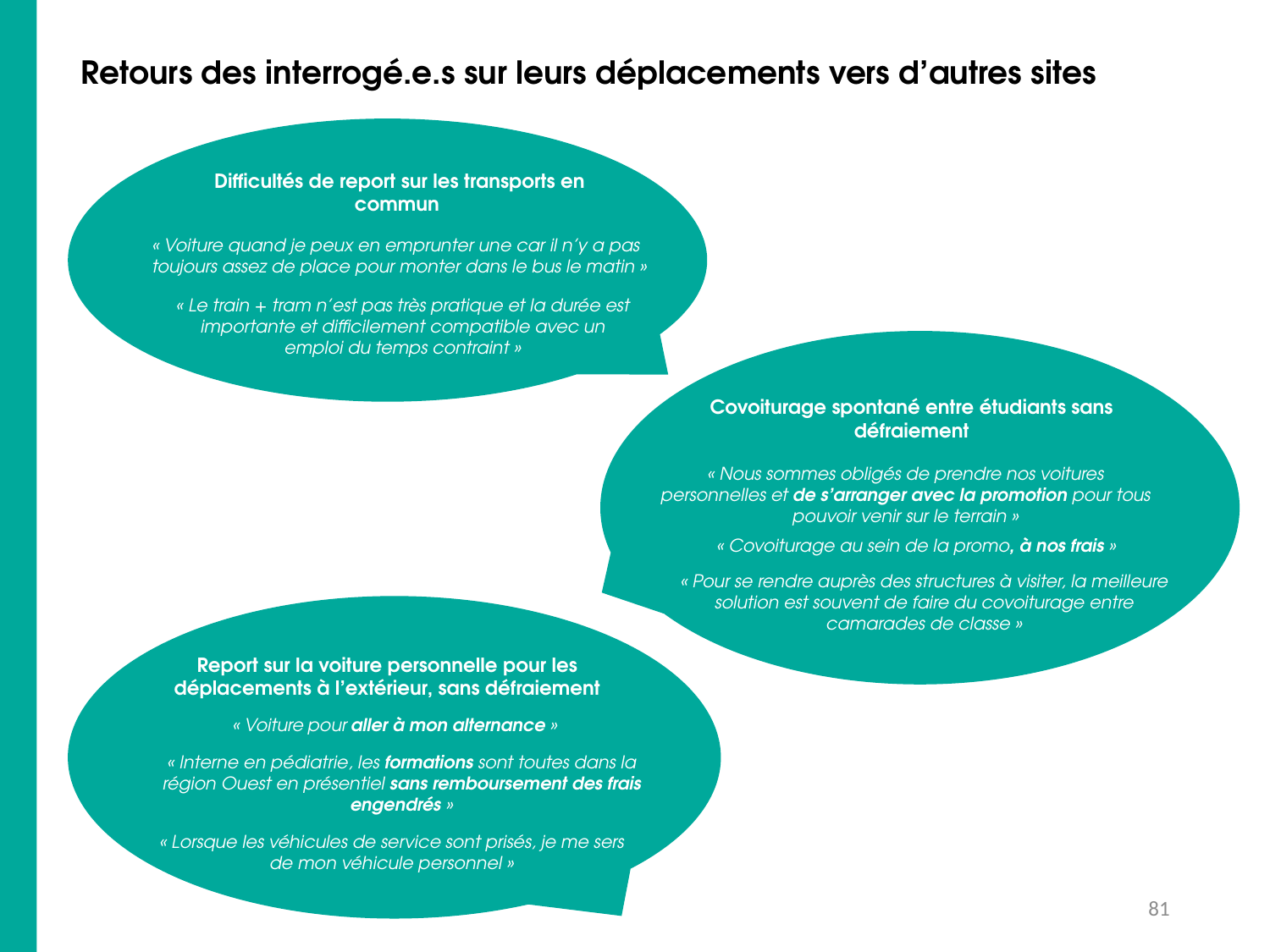

Retours des interrogé.e.s sur leurs déplacements vers d’autres sites

Difficultés de report sur les transports en commun
« Voiture quand je peux en emprunter une car il n’y a pas toujours assez de place pour monter dans le bus le matin »
« Le train + tram n’est pas très pratique et la durée est importante et difficilement compatible avec un emploi du temps contraint »

Covoiturage spontané entre étudiants sans défraiement
« Nous sommes obligés de prendre nos voitures personnelles et de s’arranger avec la promotion pour tous pouvoir venir sur le terrain »

« Covoiturage au sein de la promo, à nos frais »
« Pour se rendre auprès des structures à visiter, la meilleure solution est souvent de faire du covoiturage entre camarades de classe »

Report sur la voiture personnelle pour les déplacements à l’extérieur, sans défraiement
« Voiture pour aller à mon alternance »
« Interne en pédiatrie, les formations sont toutes dans la région Ouest en présentiel sans remboursement des frais engendrés »
« Lorsque les véhicules de service sont prisés, je me sers de mon véhicule personnel »
81